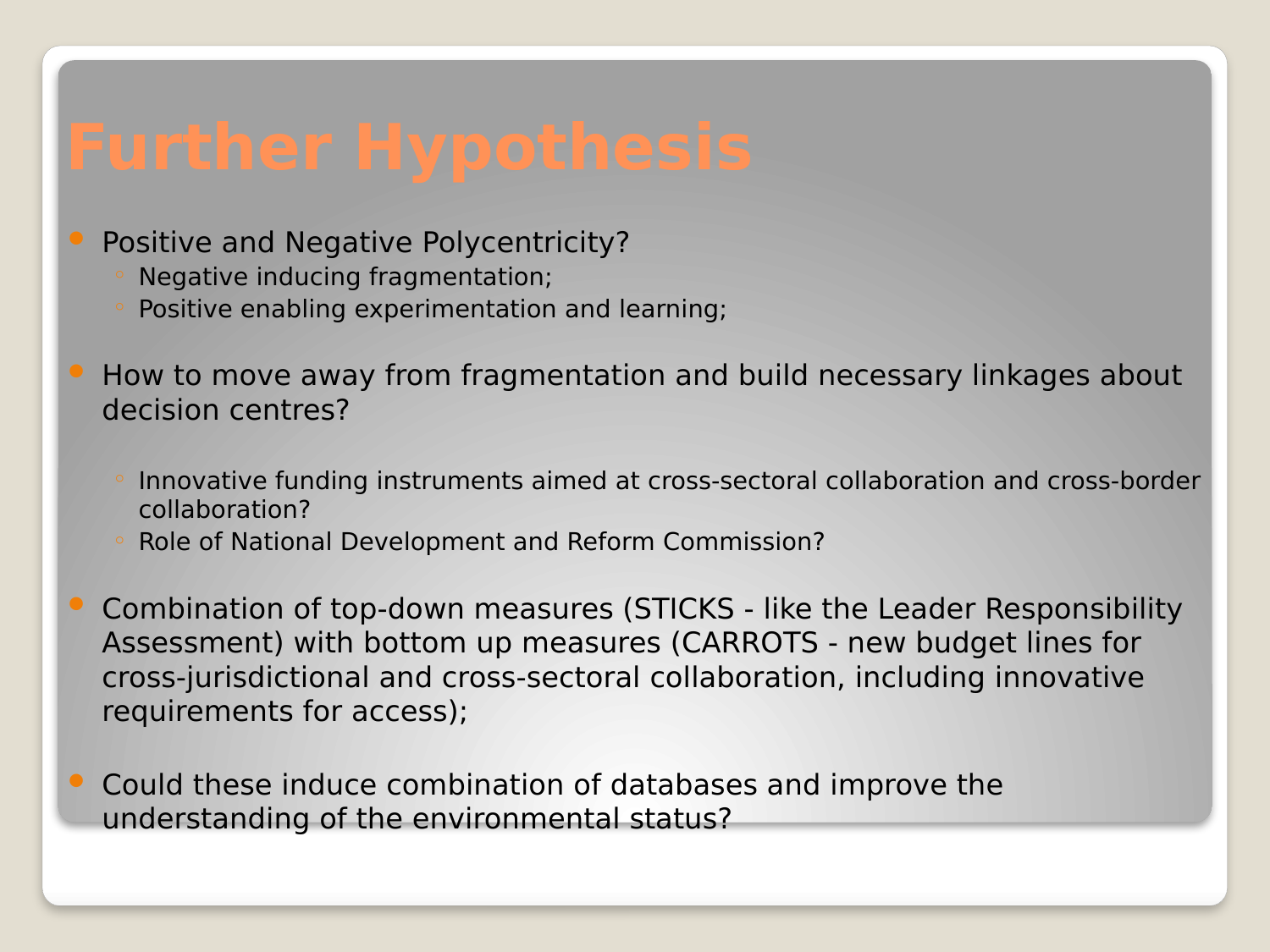

# Further Hypothesis
Positive and Negative Polycentricity?
Negative inducing fragmentation;
Positive enabling experimentation and learning;

How to move away from fragmentation and build necessary linkages about decision centres?

Innovative funding instruments aimed at cross-sectoral collaboration and cross-border collaboration?
Role of National Development and Reform Commission?

Combination of top-down measures (STICKS - like the Leader Responsibility Assessment) with bottom up measures (CARROTS - new budget lines for cross-jurisdictional and cross-sectoral collaboration, including innovative requirements for access);

Could these induce combination of databases and improve the understanding of the environmental status?